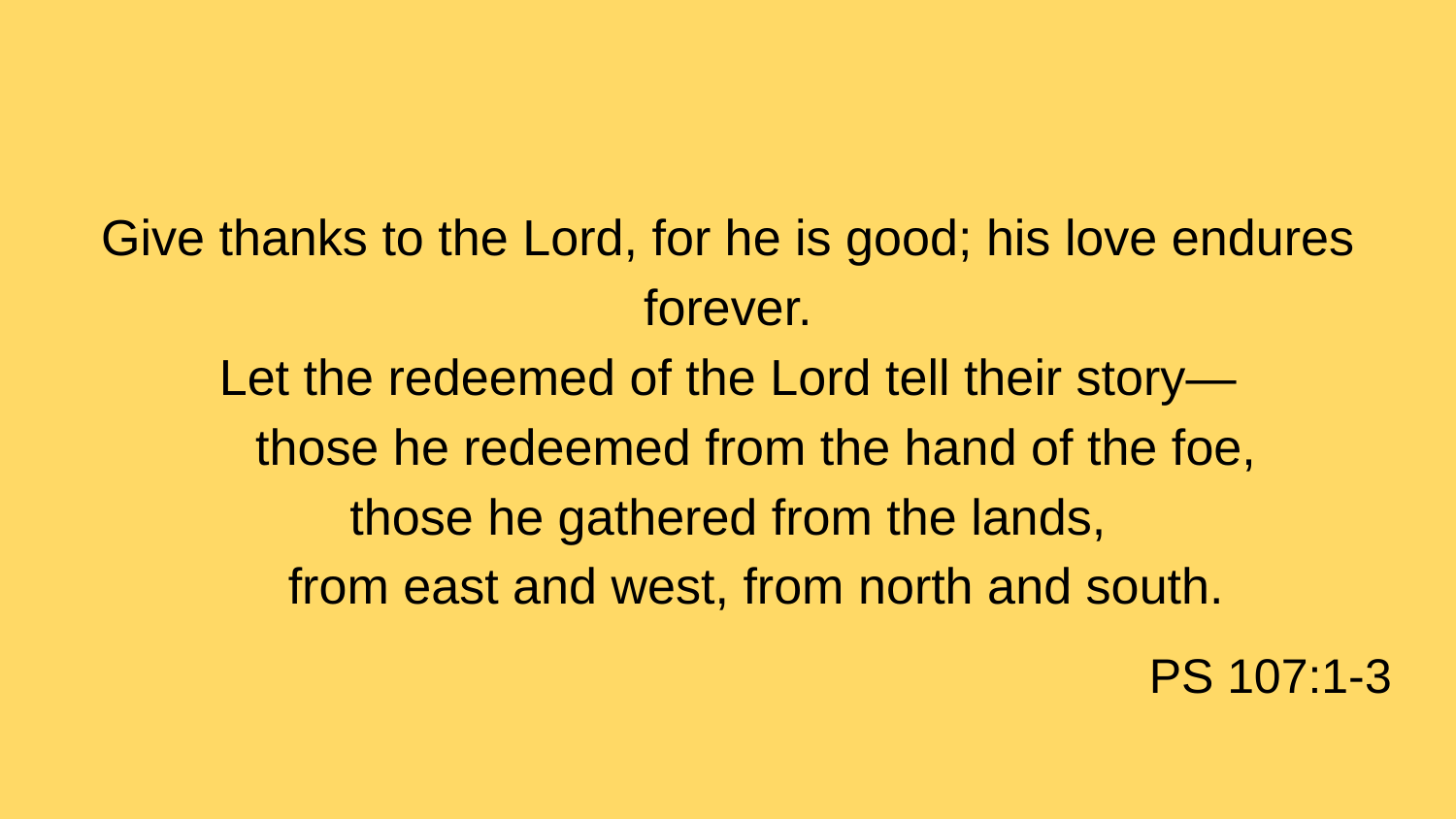

#
Give thanks to the Lord, for he is good; his love endures forever.
Let the redeemed of the Lord tell their story—
    those he redeemed from the hand of the foe,
those he gathered from the lands,
    from east and west, from north and south.
PS 107:1-3